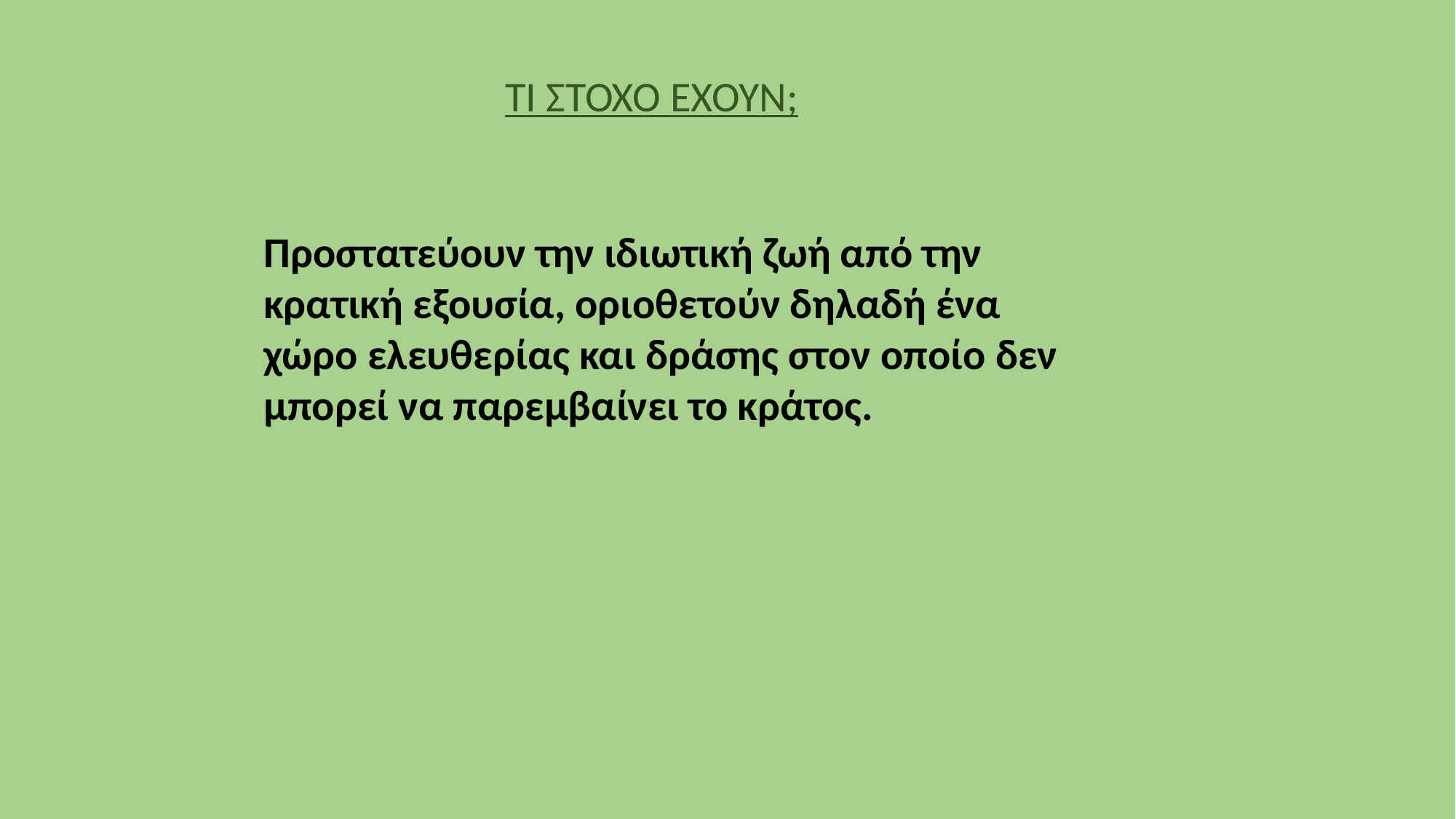

ΤΙ ΣΤΟΧΟ ΕΧΟΥΝ;
Προστατεύουν την ιδιωτική ζωή από την κρατική εξουσία, οριοθετούν δηλαδή ένα χώρο ελευθερίας και δράσης στον οποίο δεν μπορεί να παρεμβαίνει το κράτος.